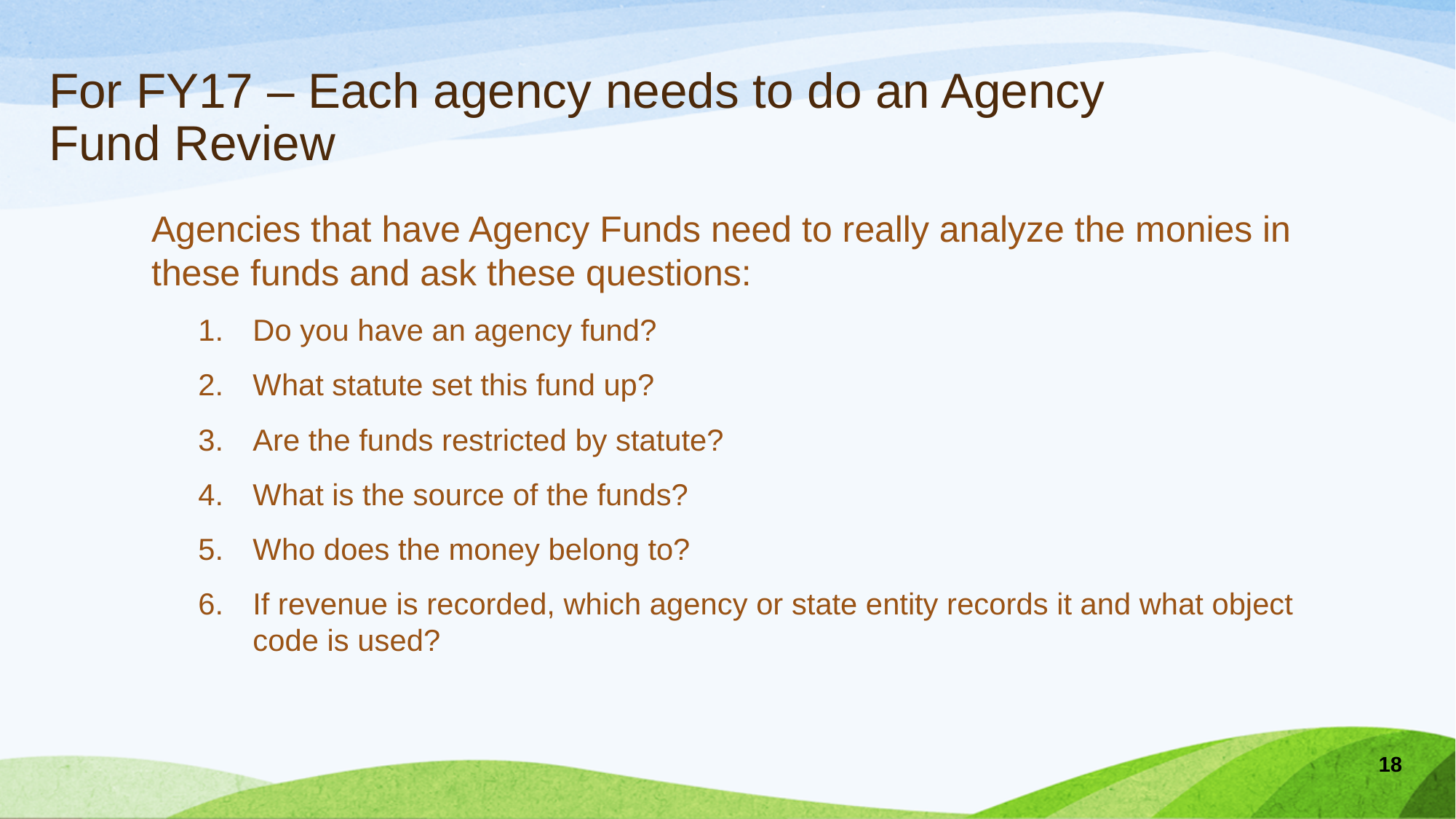

# For FY17 – Each agency needs to do an Agency Fund Review
Agencies that have Agency Funds need to really analyze the monies in these funds and ask these questions:
Do you have an agency fund?
What statute set this fund up?
Are the funds restricted by statute?
What is the source of the funds?
Who does the money belong to?
If revenue is recorded, which agency or state entity records it and what object code is used?

18